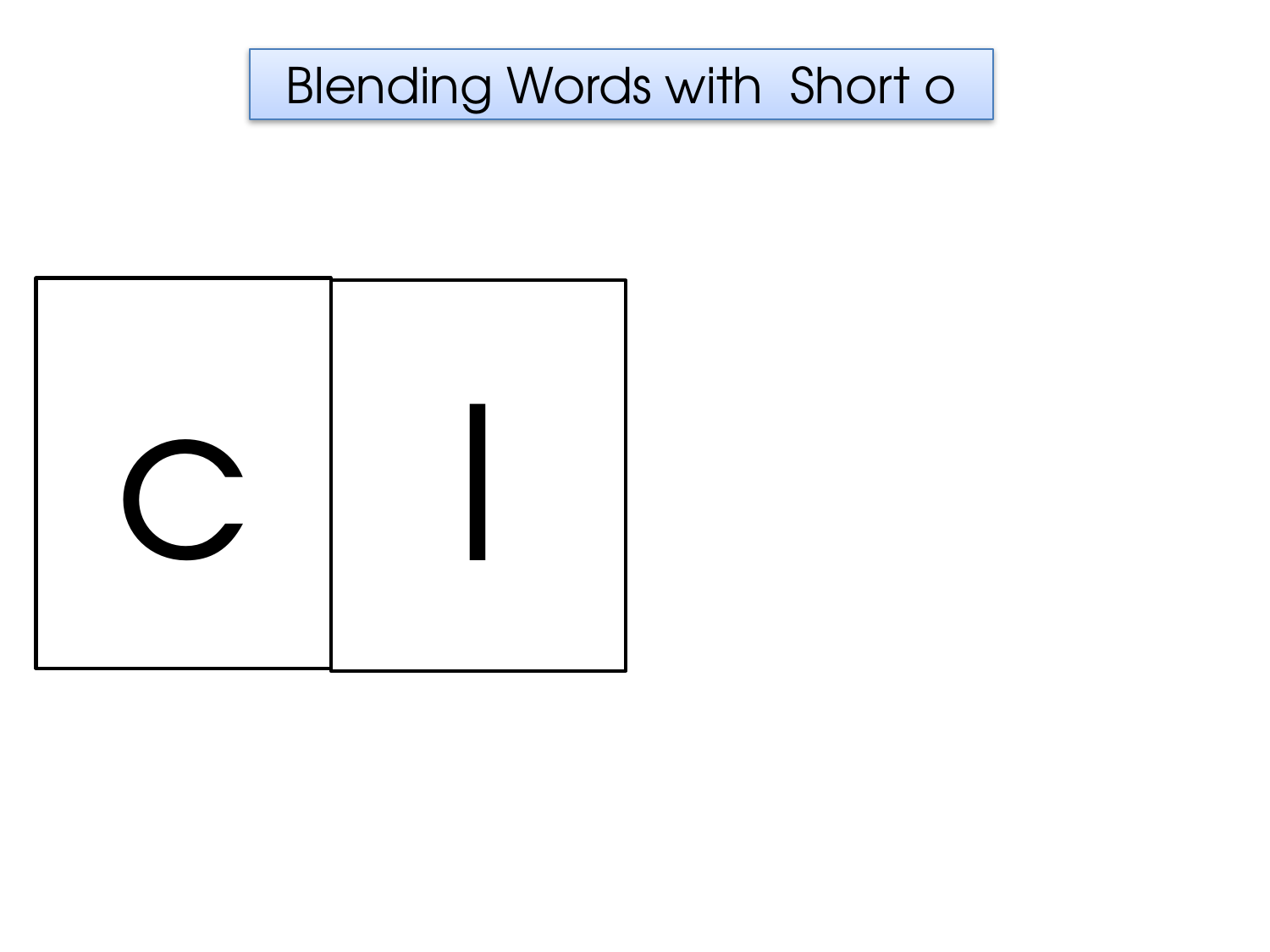

Blending Words with  Short o
c
l